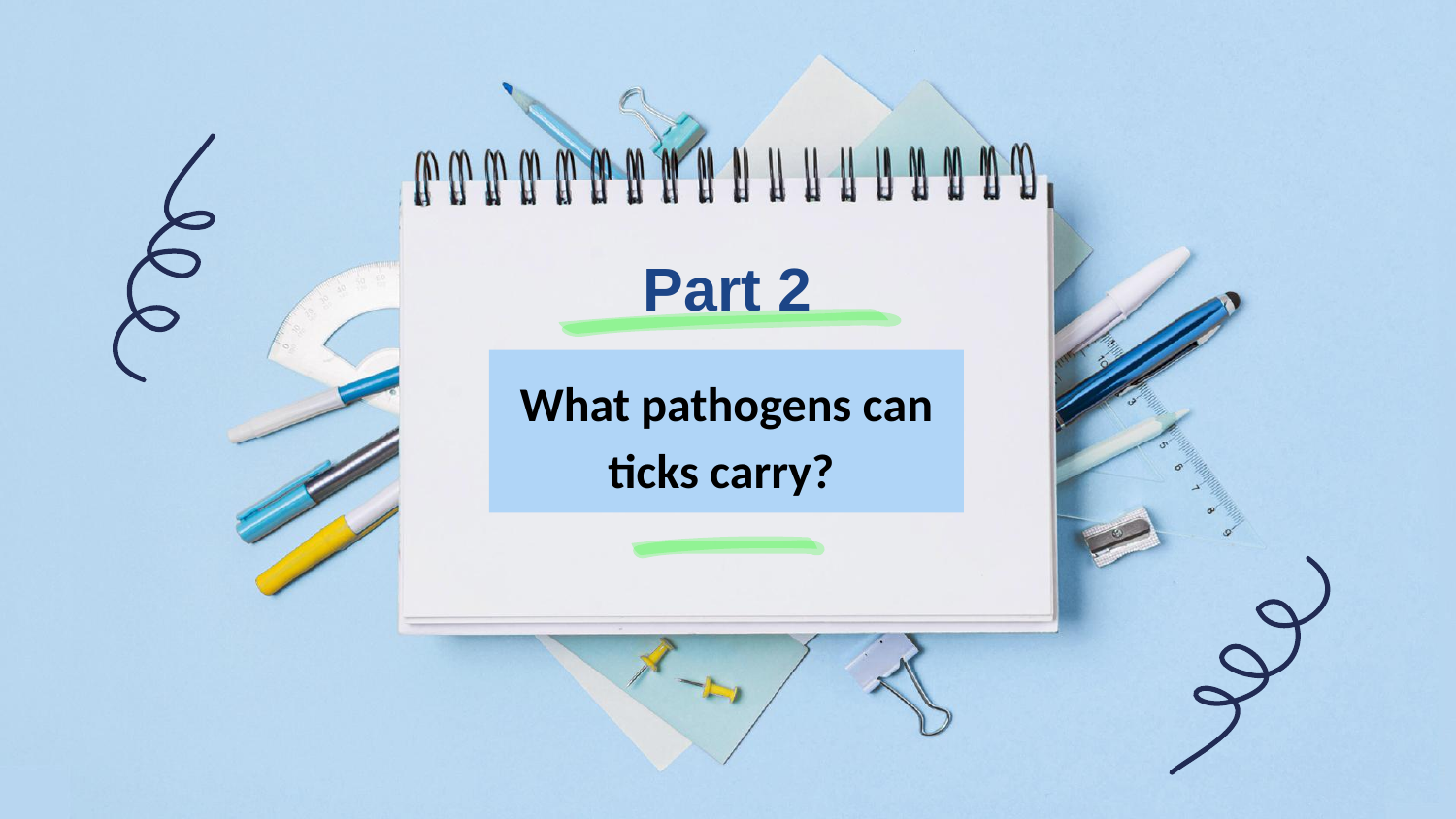

# Part 2

What pathogens can ticks carry?